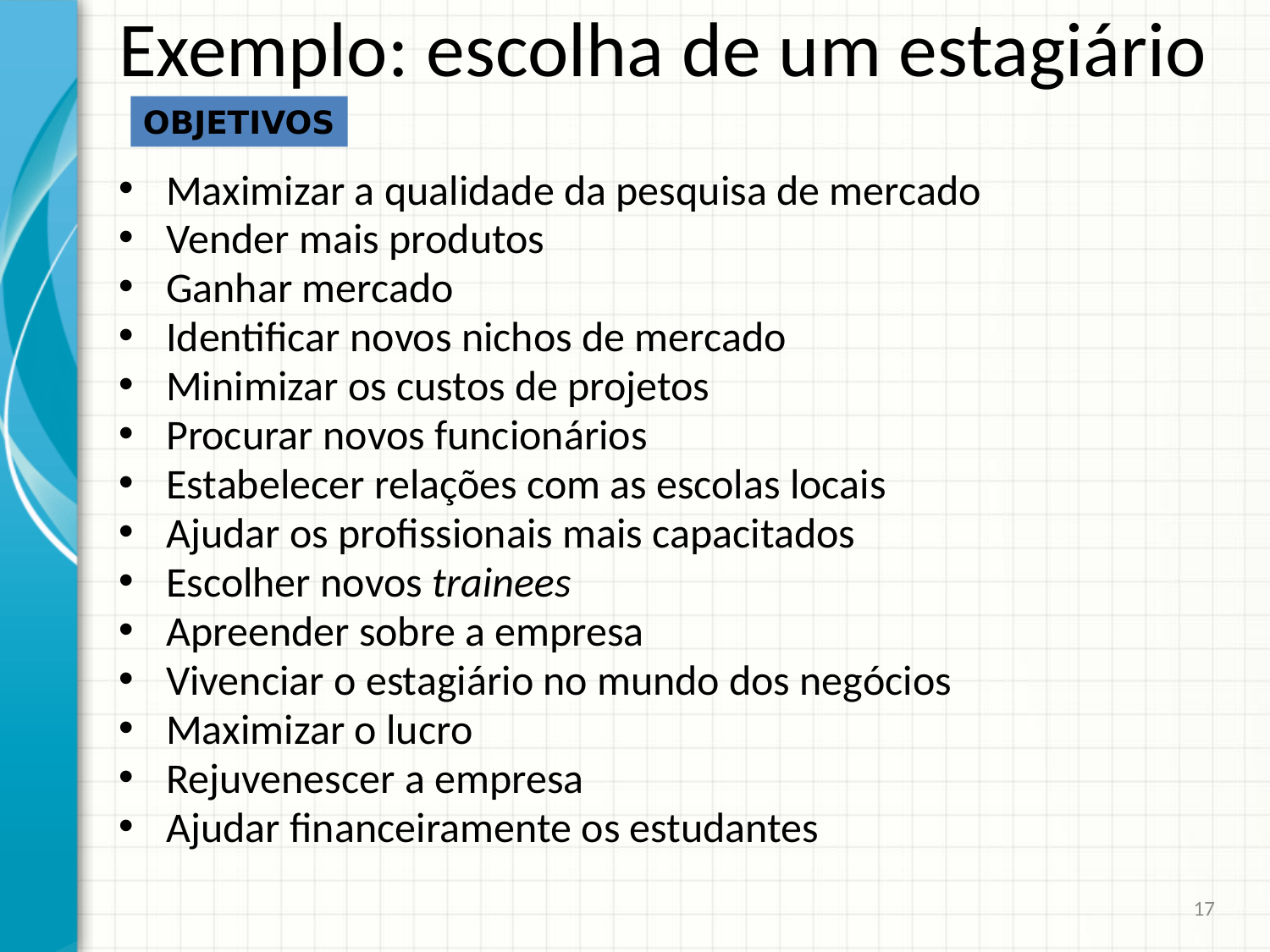

# Exemplo: escolha de um estagiário
OBJETIVOS
Maximizar a qualidade da pesquisa de mercado
Vender mais produtos
Ganhar mercado
Identificar novos nichos de mercado
Minimizar os custos de projetos
Procurar novos funcionários
Estabelecer relações com as escolas locais
Ajudar os profissionais mais capacitados
Escolher novos trainees
Apreender sobre a empresa
Vivenciar o estagiário no mundo dos negócios
Maximizar o lucro
Rejuvenescer a empresa
Ajudar financeiramente os estudantes
17